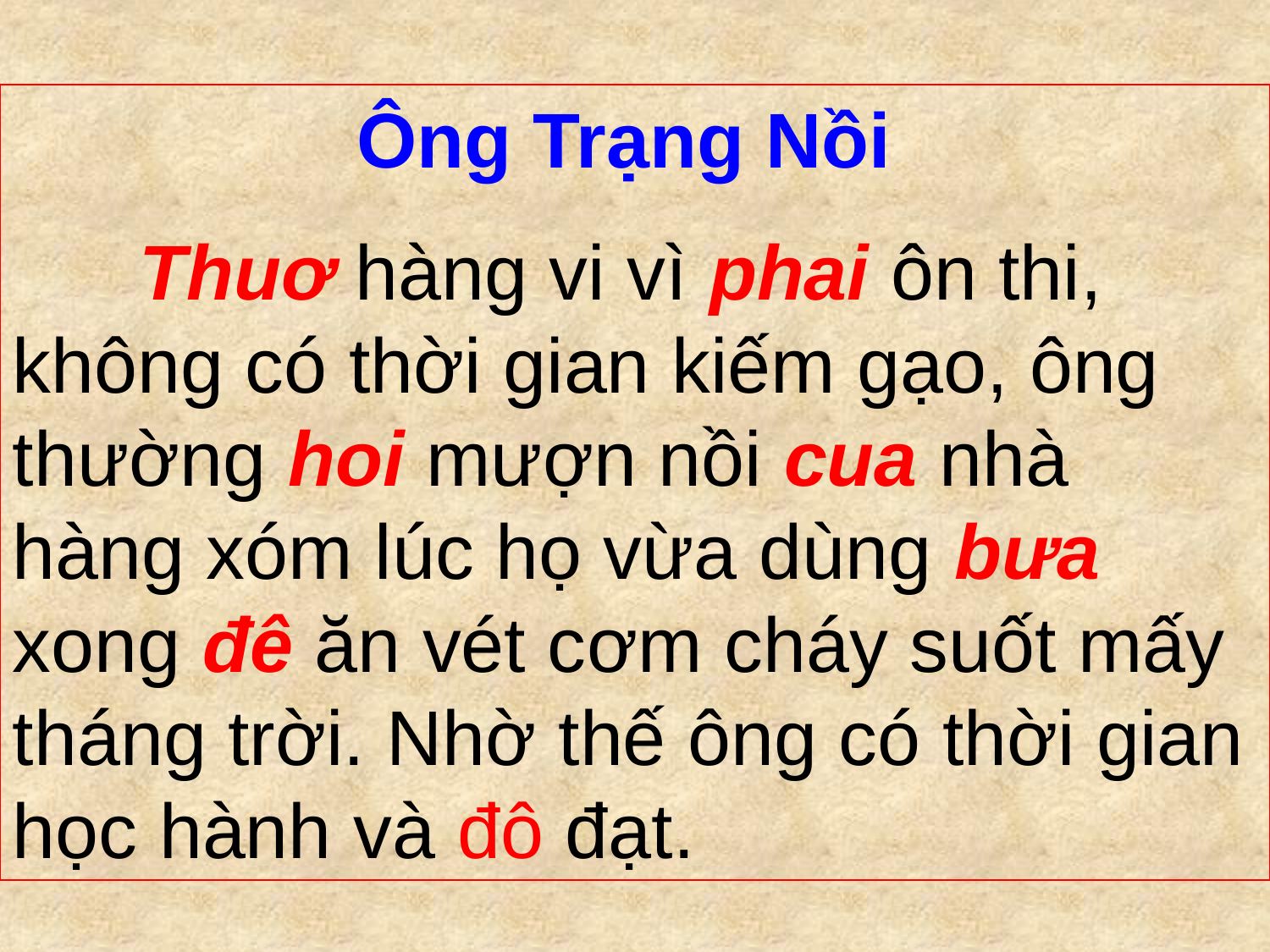

Ông Trạng Nồi
	Thuơ hàng vi vì phai ôn thi, không có thời gian kiếm gạo, ông thường hoi mượn nồi cua nhà hàng xóm lúc họ vừa dùng bưa xong đê ăn vét cơm cháy suốt mấy tháng trời. Nhờ thế ông có thời gian học hành và đô đạt.